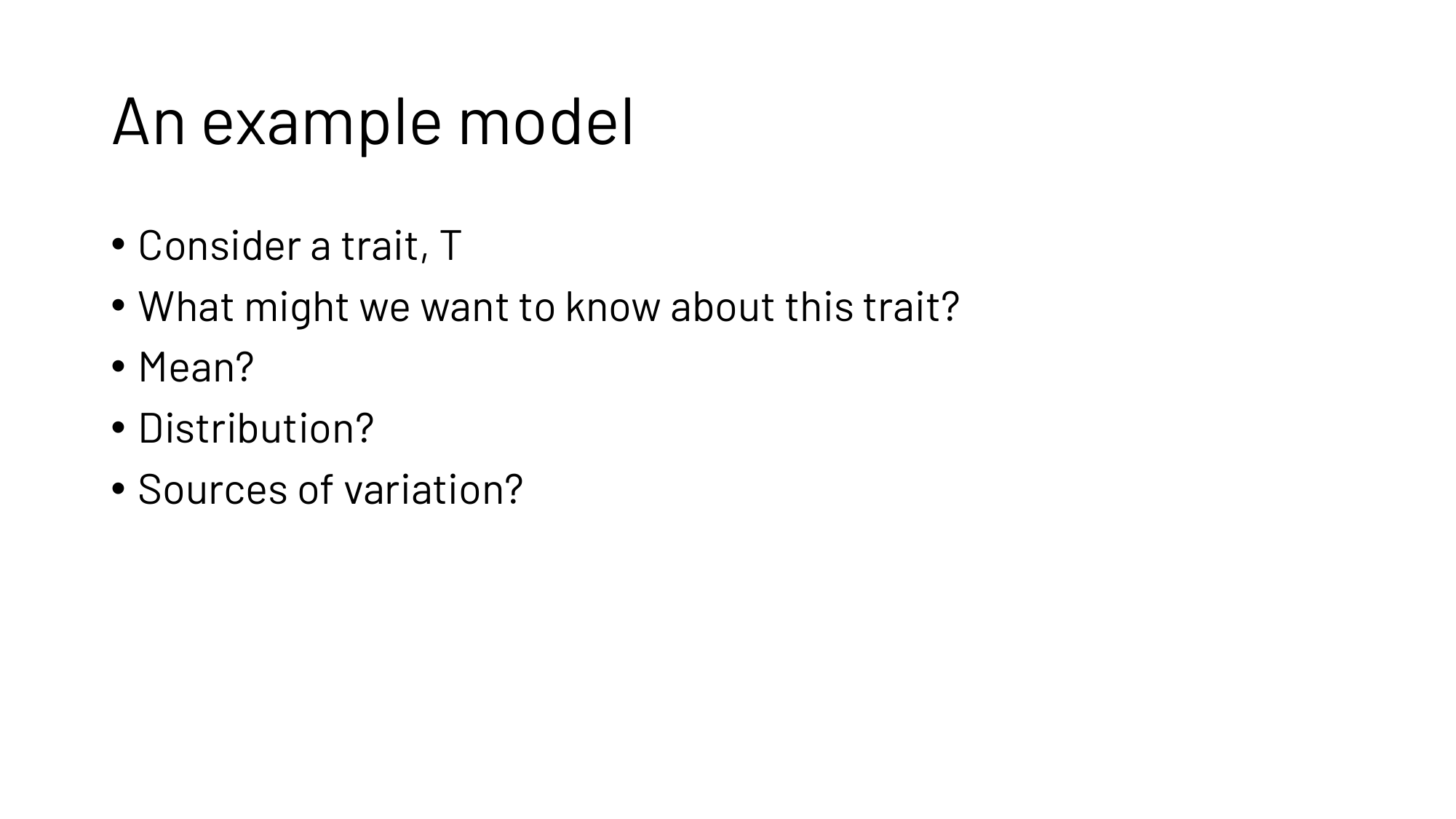

# An example model
Consider a trait, T
What might we want to know about this trait?
Mean?
Distribution?
Sources of variation?